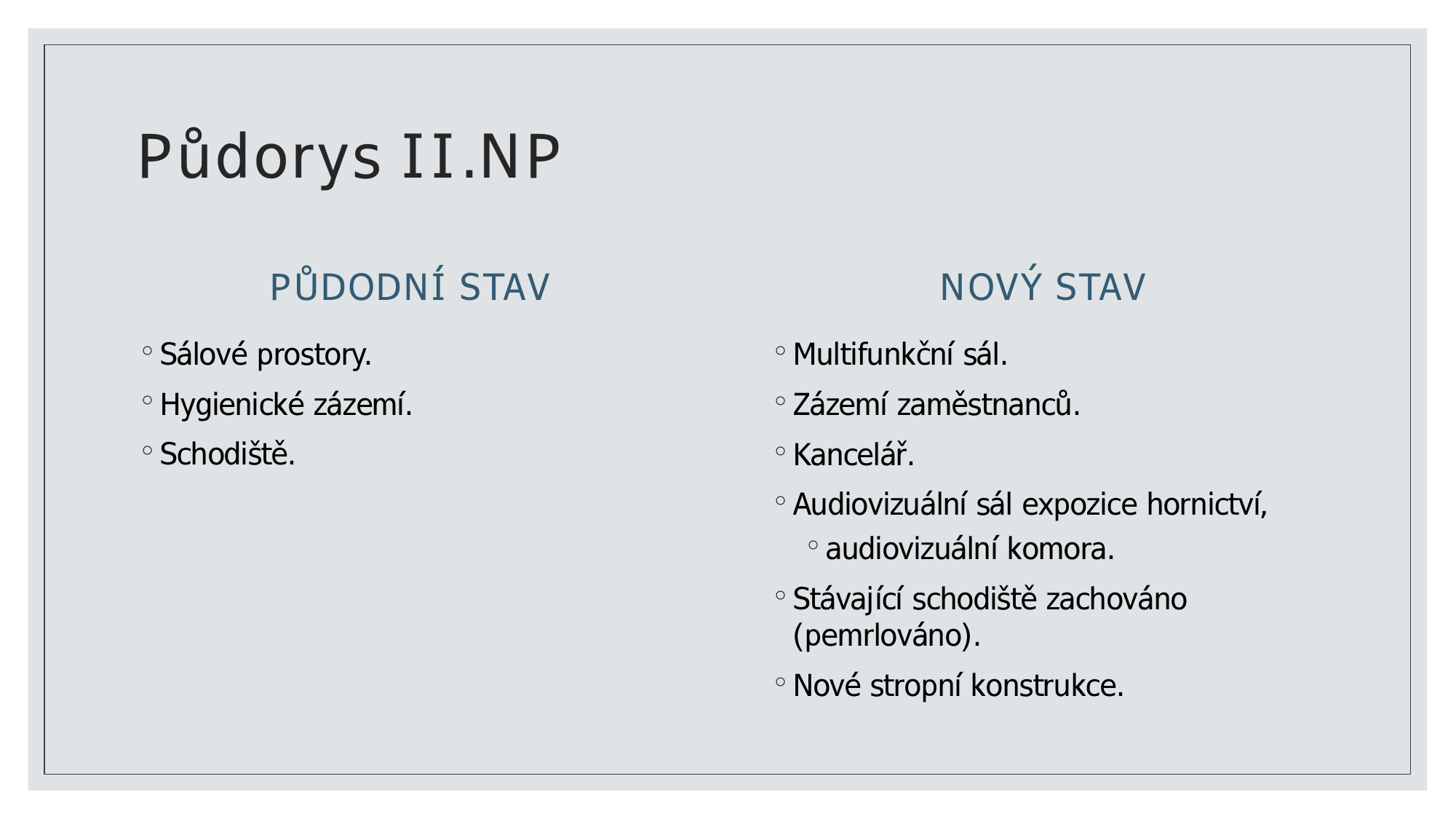

# Půdorys II.NP
PŮDODNÍ STAV
NOVÝ STAV
Sálové prostory.
Hygienické zázemí.
Schodiště.

Multifunkční sál.
Zázemí zaměstnanců.
Kancelář.
Audiovizuální sál expozice hornictví,
audiovizuální komora.
Stávající schodiště zachováno (pemrlováno).
Nové stropní konstrukce.